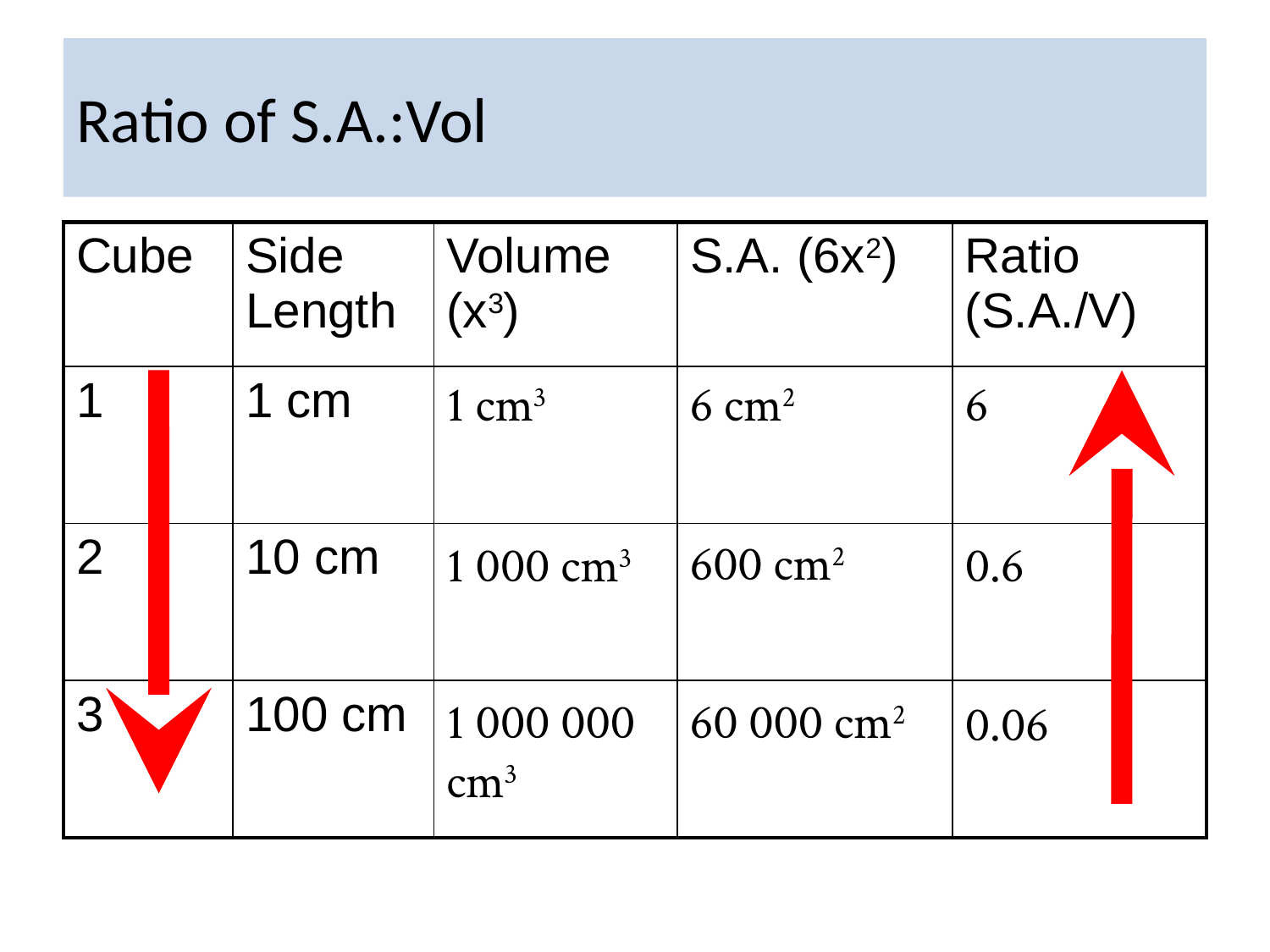

# Ratio of S.A.:Vol
| Cube | Side Length | Volume (x3) | S.A. (6x2) | Ratio (S.A./V) |
| --- | --- | --- | --- | --- |
| 1 | 1 cm |  |  |  |
| 2 | 10 cm |  |  |  |
| 3 | 100 cm |  |  |  |
1 cm3
6 cm2
6

600 cm2
1 000 cm3
0.6
1 000 000 cm3
60 000 cm2
0.06